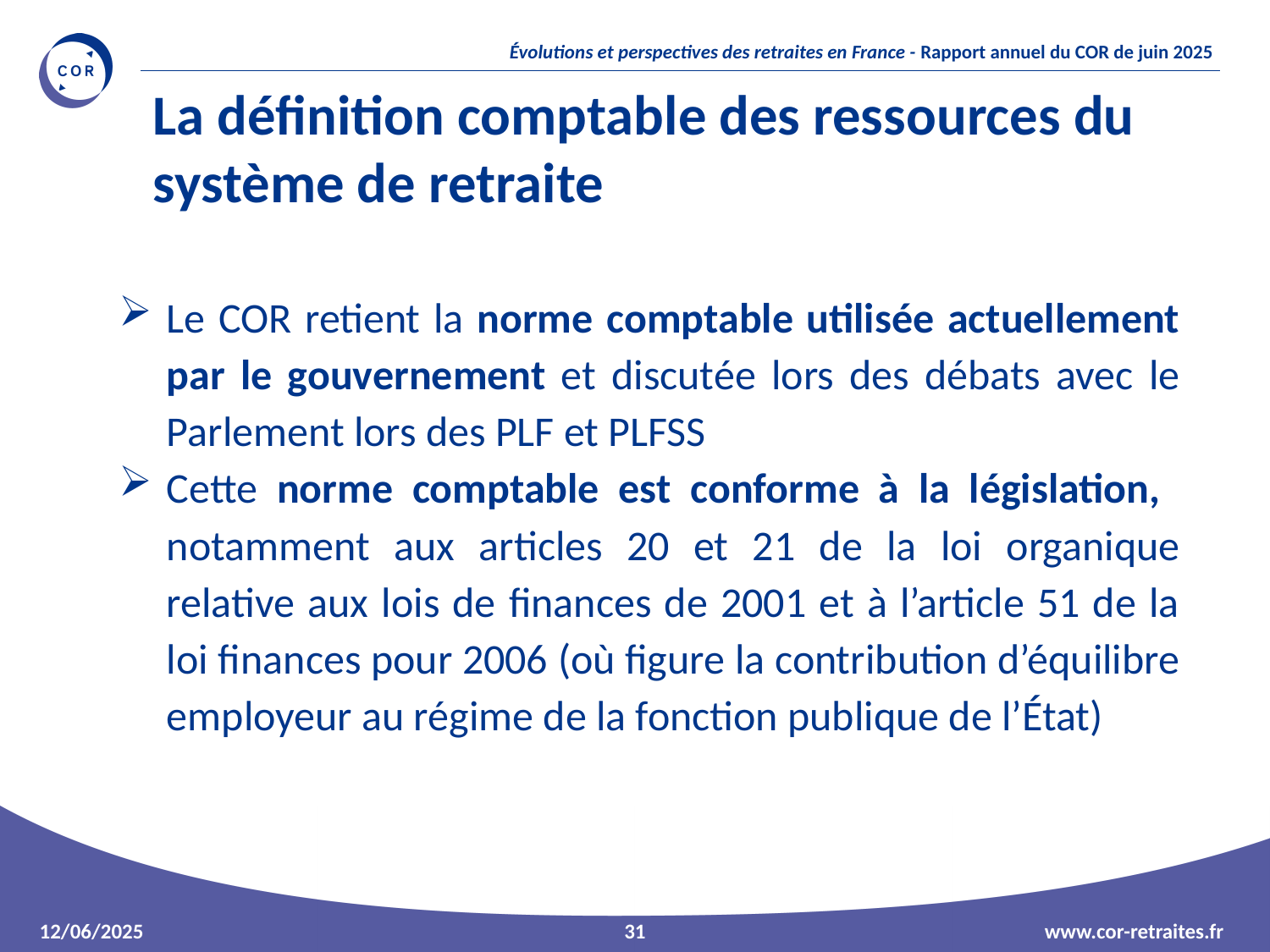

La définition comptable des ressources du système de retraite
Le COR retient la norme comptable utilisée actuellement par le gouvernement et discutée lors des débats avec le Parlement lors des PLF et PLFSS
Cette norme comptable est conforme à la législation,  notamment aux articles 20 et 21 de la loi organique relative aux lois de finances de 2001 et à l’article 51 de la loi finances pour 2006 (où figure la contribution d’équilibre employeur au régime de la fonction publique de l’État)
31